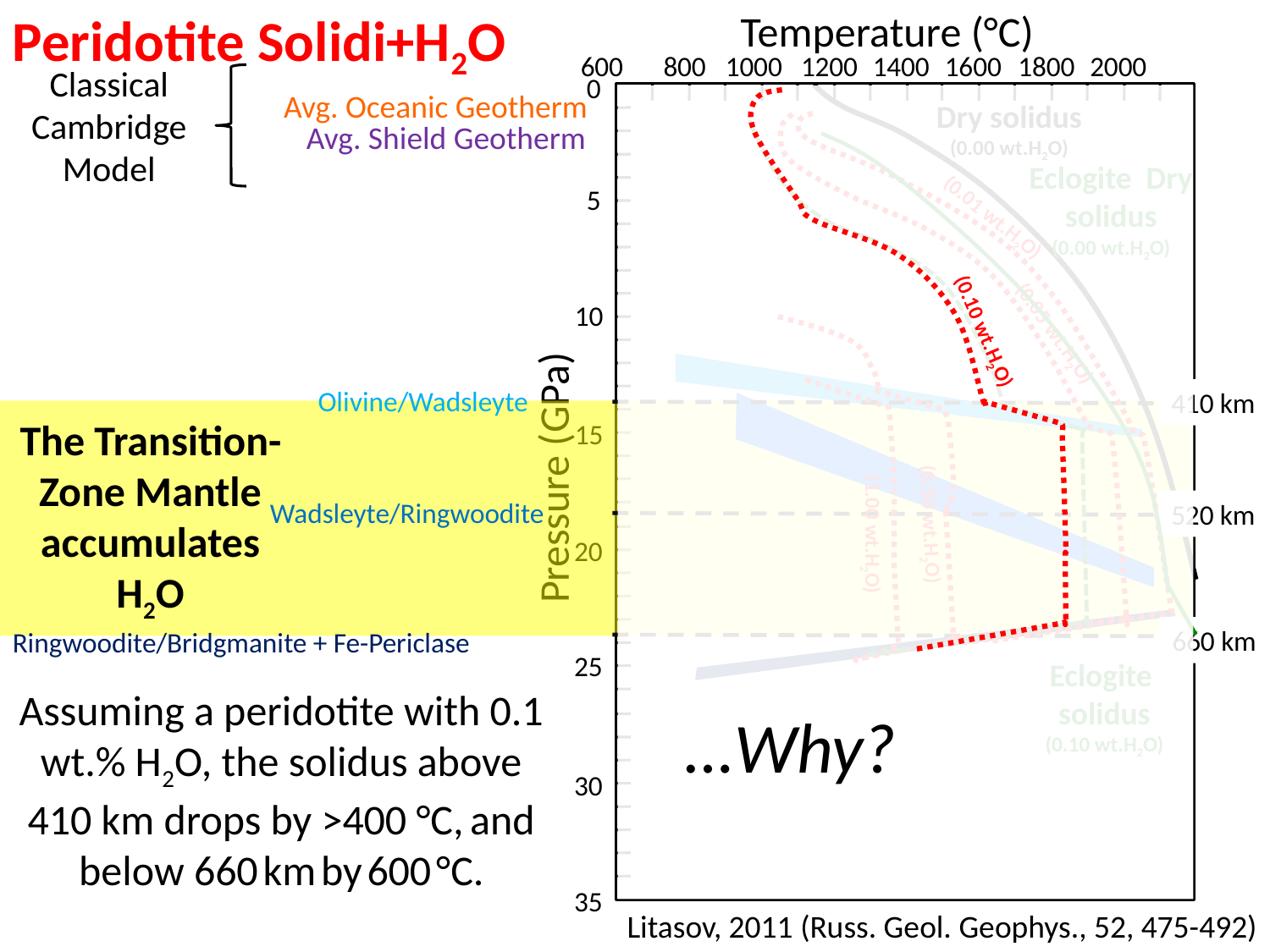

Temperature (°C)

600
800
1000
1200
1400
1600
1800
2000
0

5
10
15
Pressure (GPa)
20
25
30
35
Peridotite Solidi+H2O
Classical Cambridge Model

Avg. Oceanic Geotherm

Dry solidus
(0.00 wt.H2O)
Avg. Shield Geotherm

Eclogite  Dry solidus
(0.00 wt.H2O)
(0.01 wt.H2O)
(0.10 wt.H2O)
(0.05 wt.H2O)

Olivine/Wadsleyte
410 km

The Transition-Zone Mantle accumulates H2O
Wadsleyte/Ringwoodite
520 km
(0.50 wt.H2O)
(1.00 wt.H2O)

660 km
Ringwoodite/Bridgmanite + Fe-Periclase
Eclogite  solidus
(0.10 wt.H2O)
Assuming a peridotite with 0.1 wt.% H2O, the solidus above 410 km drops by >400 °C, and below 660 km by 600 °C.
…Why?
Litasov, 2011 (Russ. Geol. Geophys., 52, 475-492)